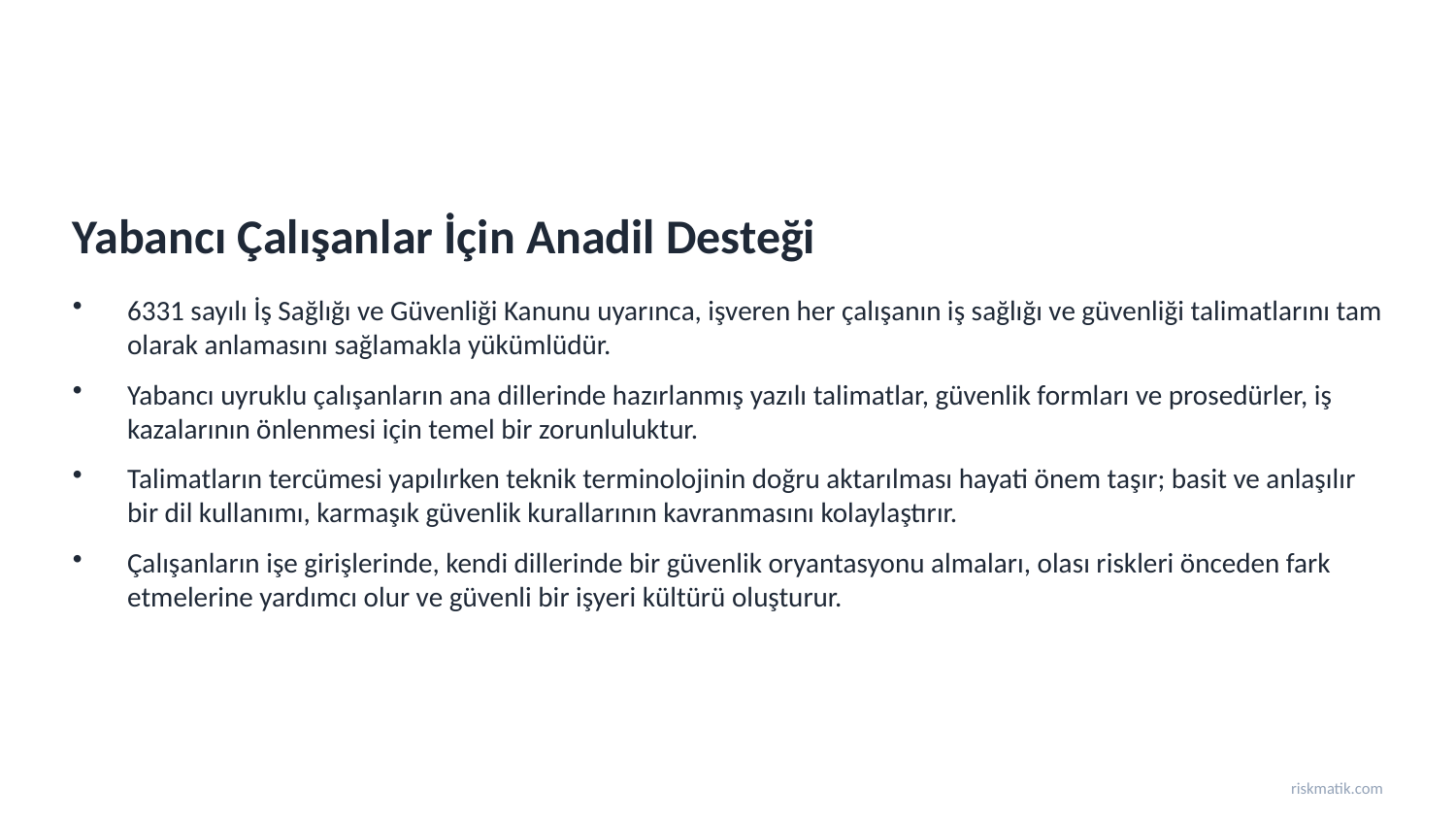

Yabancı Çalışanlar İçin Anadil Desteği
6331 sayılı İş Sağlığı ve Güvenliği Kanunu uyarınca, işveren her çalışanın iş sağlığı ve güvenliği talimatlarını tam olarak anlamasını sağlamakla yükümlüdür.
Yabancı uyruklu çalışanların ana dillerinde hazırlanmış yazılı talimatlar, güvenlik formları ve prosedürler, iş kazalarının önlenmesi için temel bir zorunluluktur.
Talimatların tercümesi yapılırken teknik terminolojinin doğru aktarılması hayati önem taşır; basit ve anlaşılır bir dil kullanımı, karmaşık güvenlik kurallarının kavranmasını kolaylaştırır.
Çalışanların işe girişlerinde, kendi dillerinde bir güvenlik oryantasyonu almaları, olası riskleri önceden fark etmelerine yardımcı olur ve güvenli bir işyeri kültürü oluşturur.
riskmatik.com